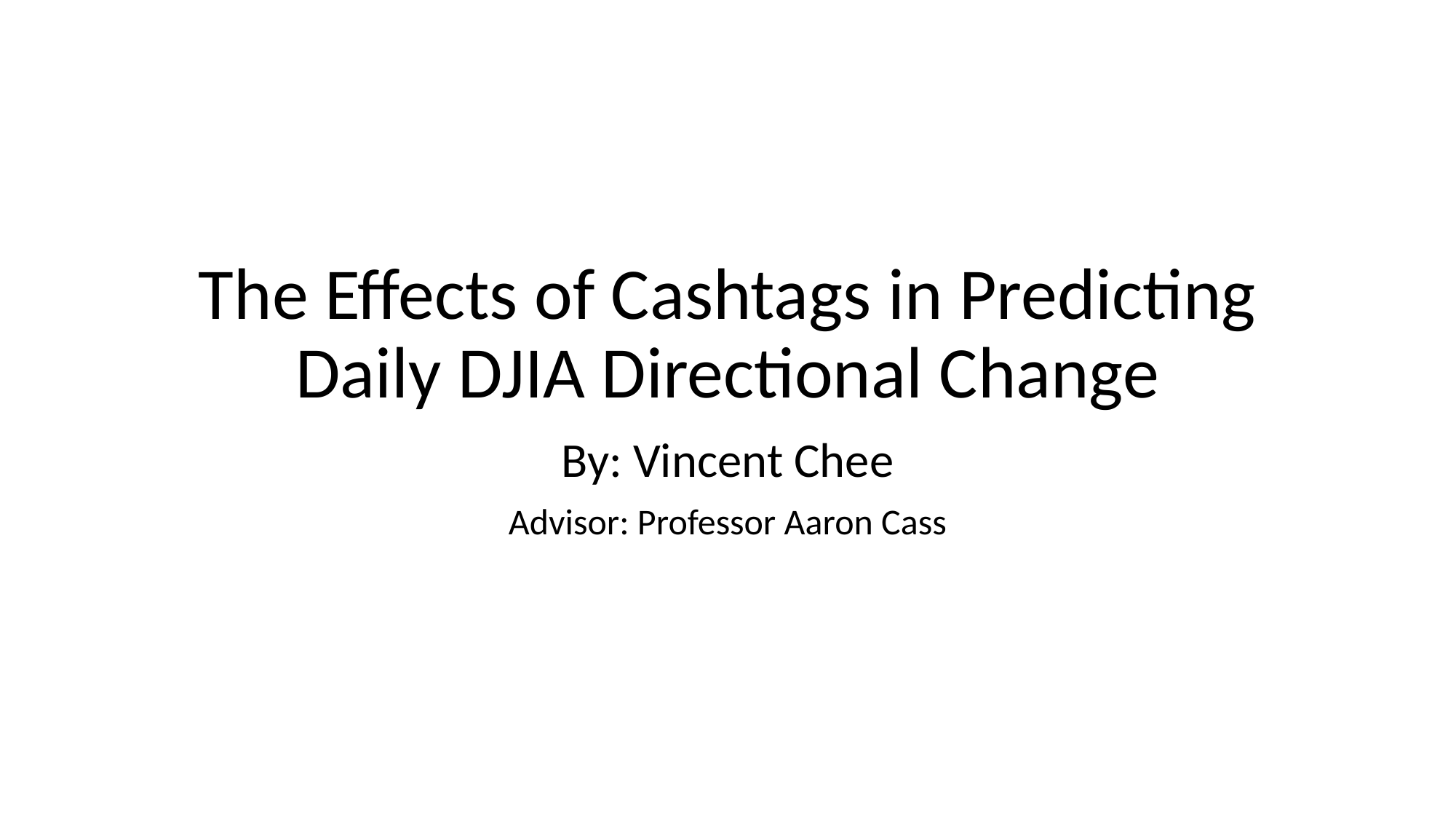

# The Effects of Cashtags in Predicting Daily DJIA Directional Change
By: Vincent Chee
Advisor: Professor Aaron Cass